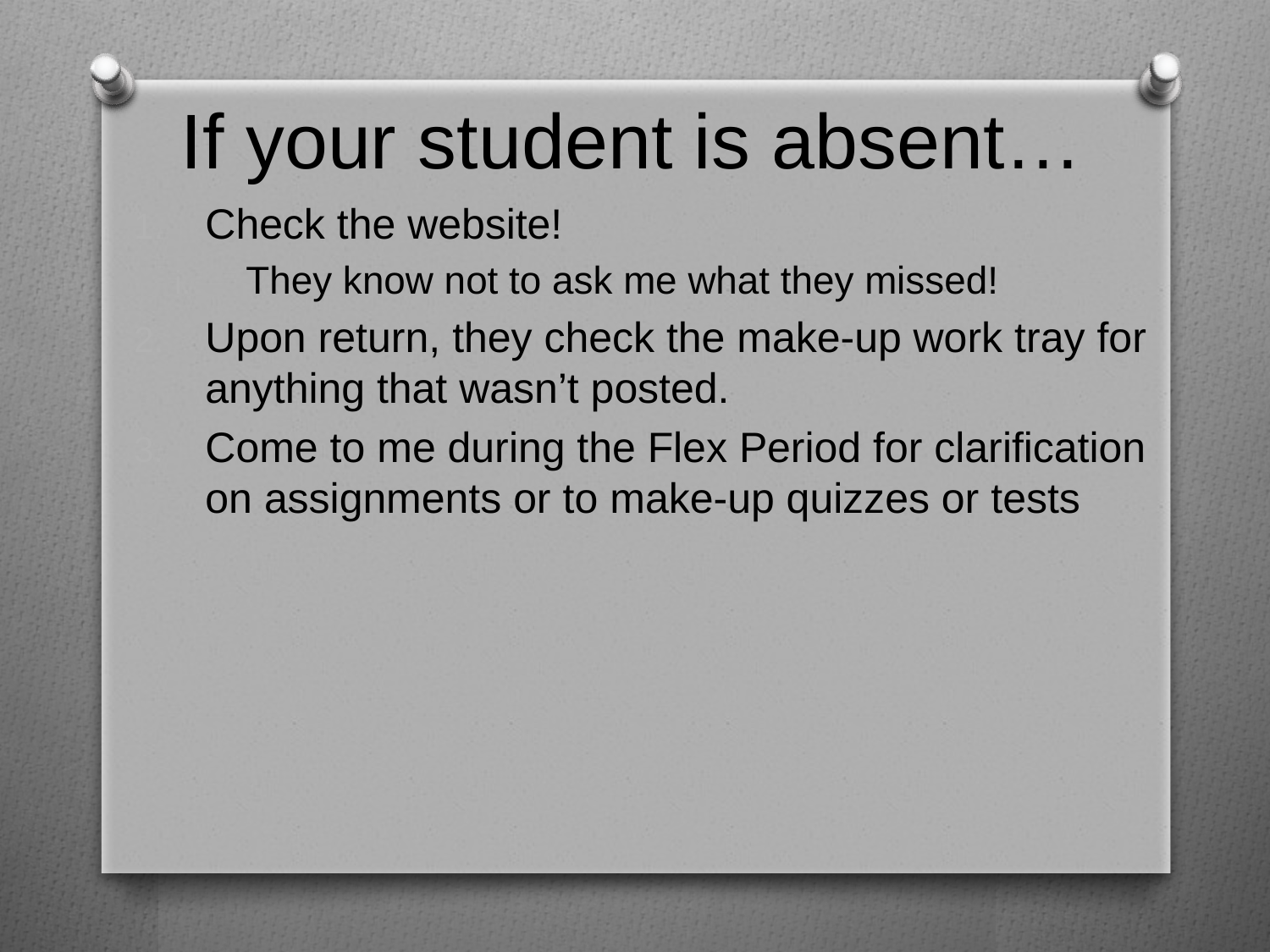

# If your student is absent…
Check the website!
They know not to ask me what they missed!
Upon return, they check the make-up work tray for anything that wasn’t posted.
Come to me during the Flex Period for clarification on assignments or to make-up quizzes or tests